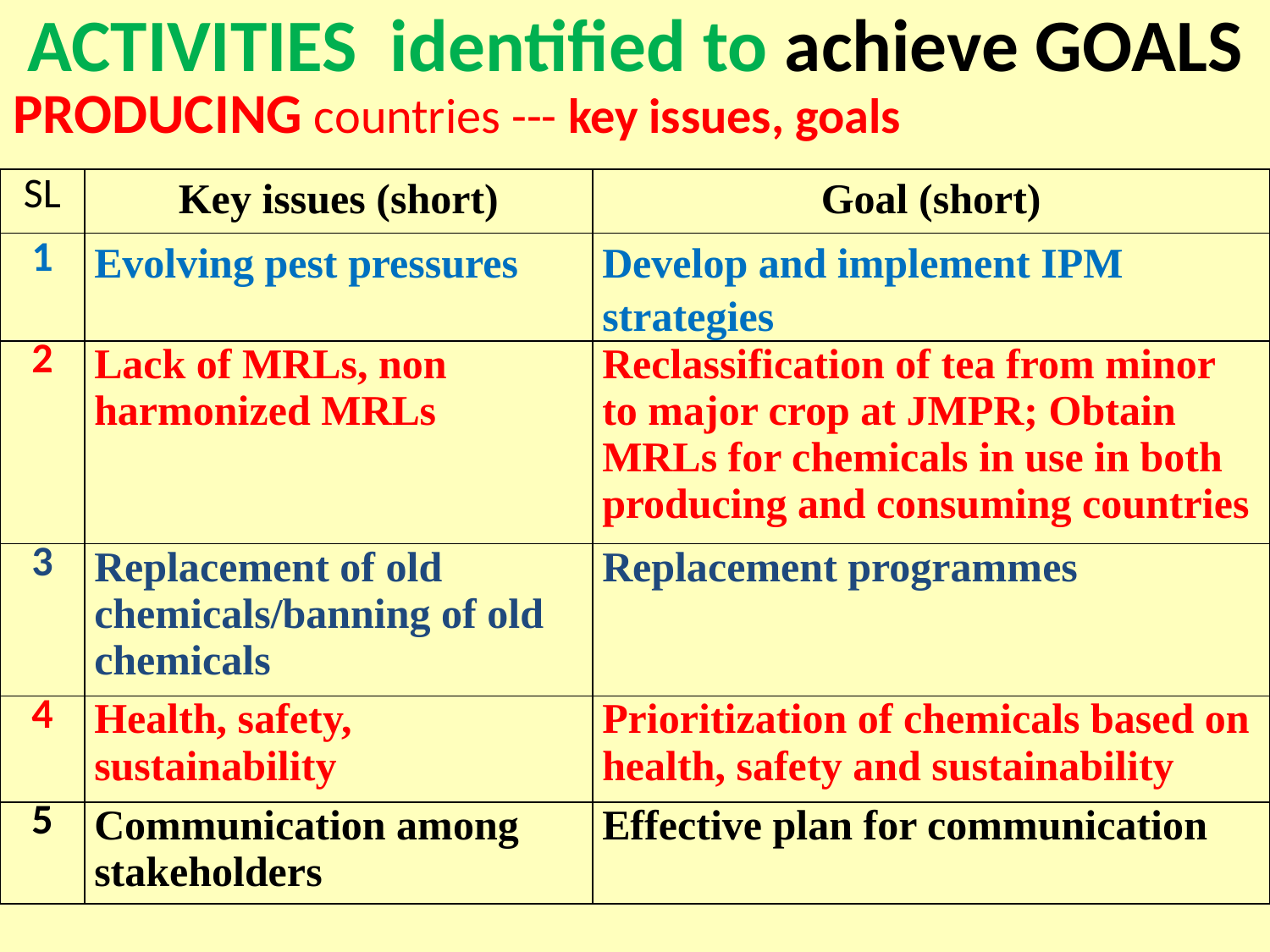

# ACTIVITIES  identified to achieve GOALS
PRODUCING countries --- key issues, goals

| SL | Key issues (short) | Goal (short) |
| --- | --- | --- |
| 1 | Evolving pest pressures | Develop and implement IPM strategies |
| 2 | Lack of MRLs, non harmonized MRLs | Reclassification of tea from minor to major crop at JMPR; Obtain MRLs for chemicals in use in both producing and consuming countries |
| 3 | Replacement of old chemicals/banning of old chemicals | Replacement programmes |
| 4 | Health, safety, sustainability | Prioritization of chemicals based on health, safety and sustainability |
| 5 | Communication among stakeholders | Effective plan for communication |